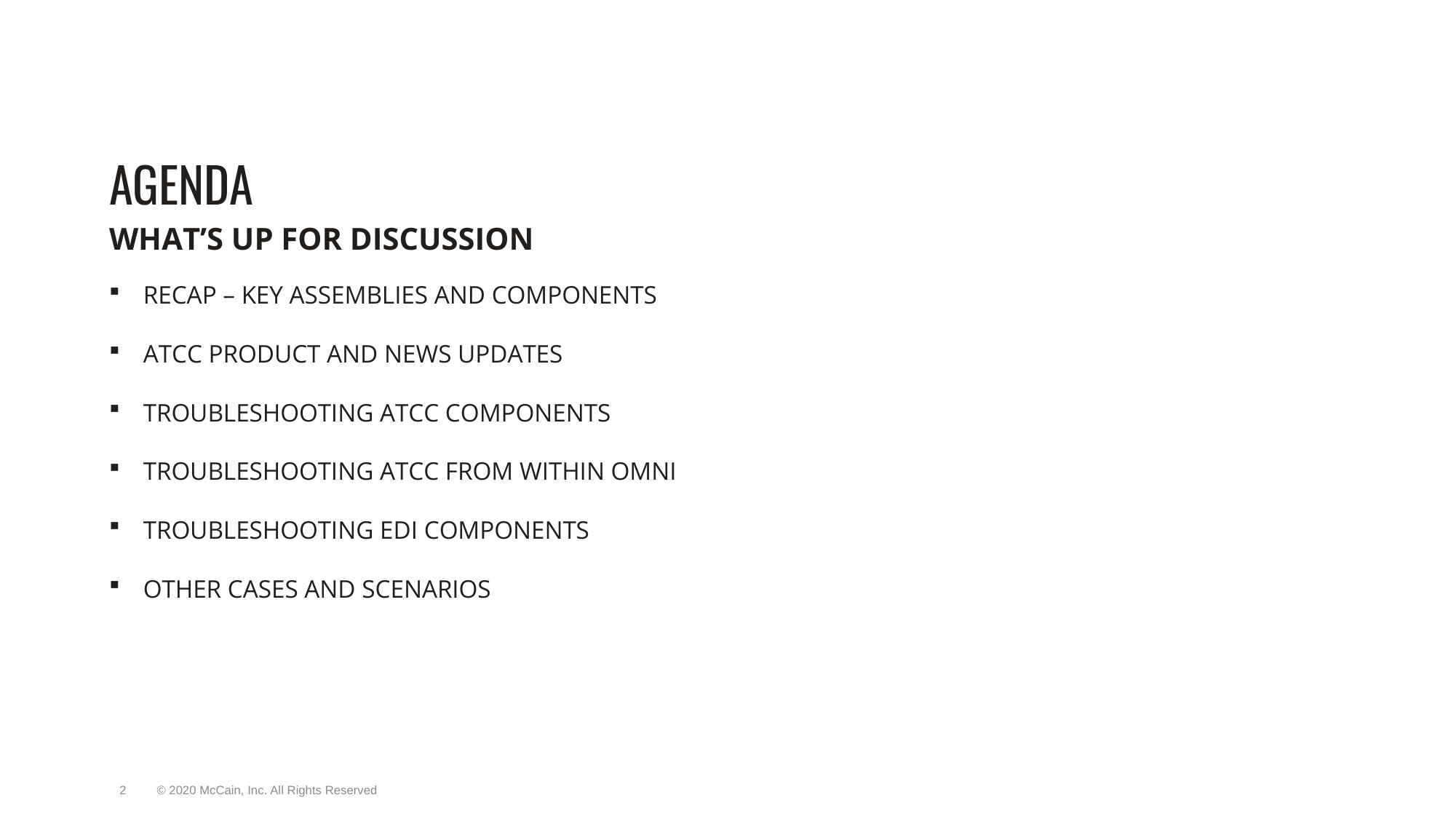

# AGENDA
WHAT’S UP FOR DISCUSSION
RECAP – KEY ASSEMBLIES AND COMponents
Atcc product and news updates
Troubleshooting atcc components
Troubleshooting atcc from within omni
Troubleshooting edi components
Other cases and scenarios
2
© 2020 McCain, Inc. All Rights Reserved